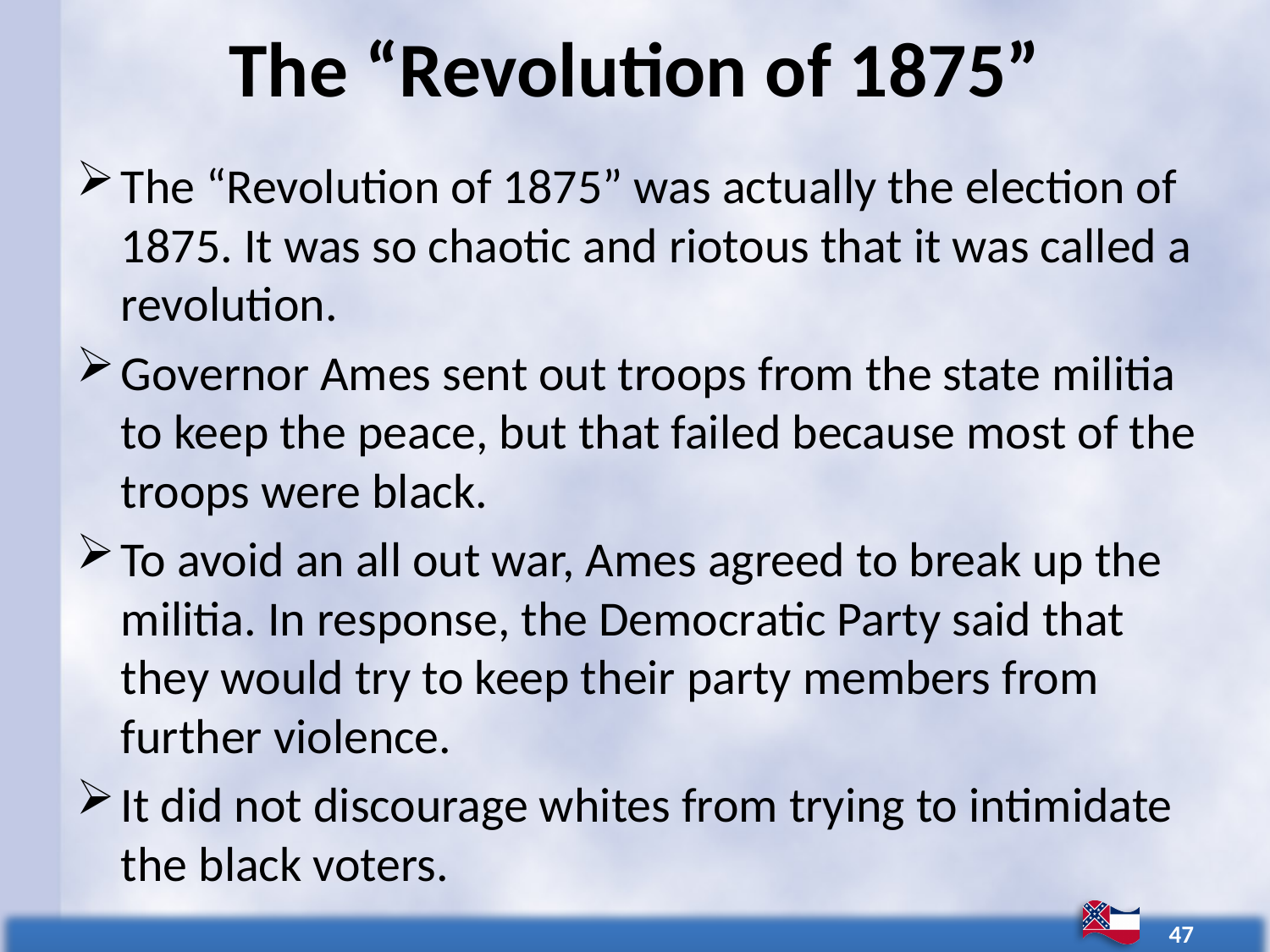

# The “Revolution of 1875”
The “Revolution of 1875” was actually the election of 1875. It was so chaotic and riotous that it was called a revolution.
Governor Ames sent out troops from the state militia to keep the peace, but that failed because most of the troops were black.
To avoid an all out war, Ames agreed to break up the militia. In response, the Democratic Party said that they would try to keep their party members from further violence.
It did not discourage whites from trying to intimidate the black voters.
47